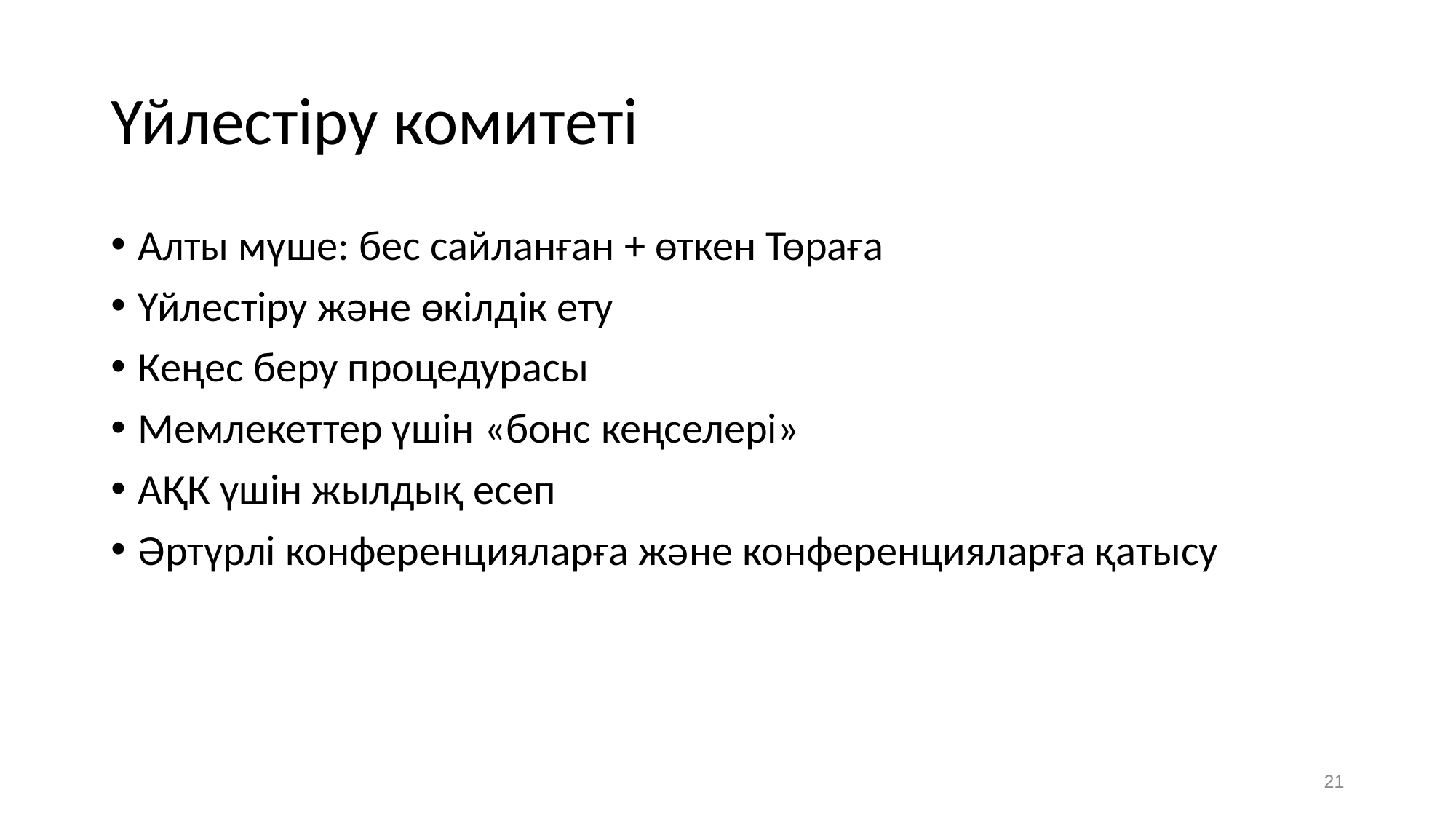

# Үйлестіру комитеті
Алты мүше: бес сайланған + өткен Төраға
Үйлестіру және өкілдік ету
Кеңес беру процедурасы
Мемлекеттер үшін «бонс кеңселері»
АҚК үшін жылдық есеп
Әртүрлі конференцияларға және конференцияларға қатысу
21